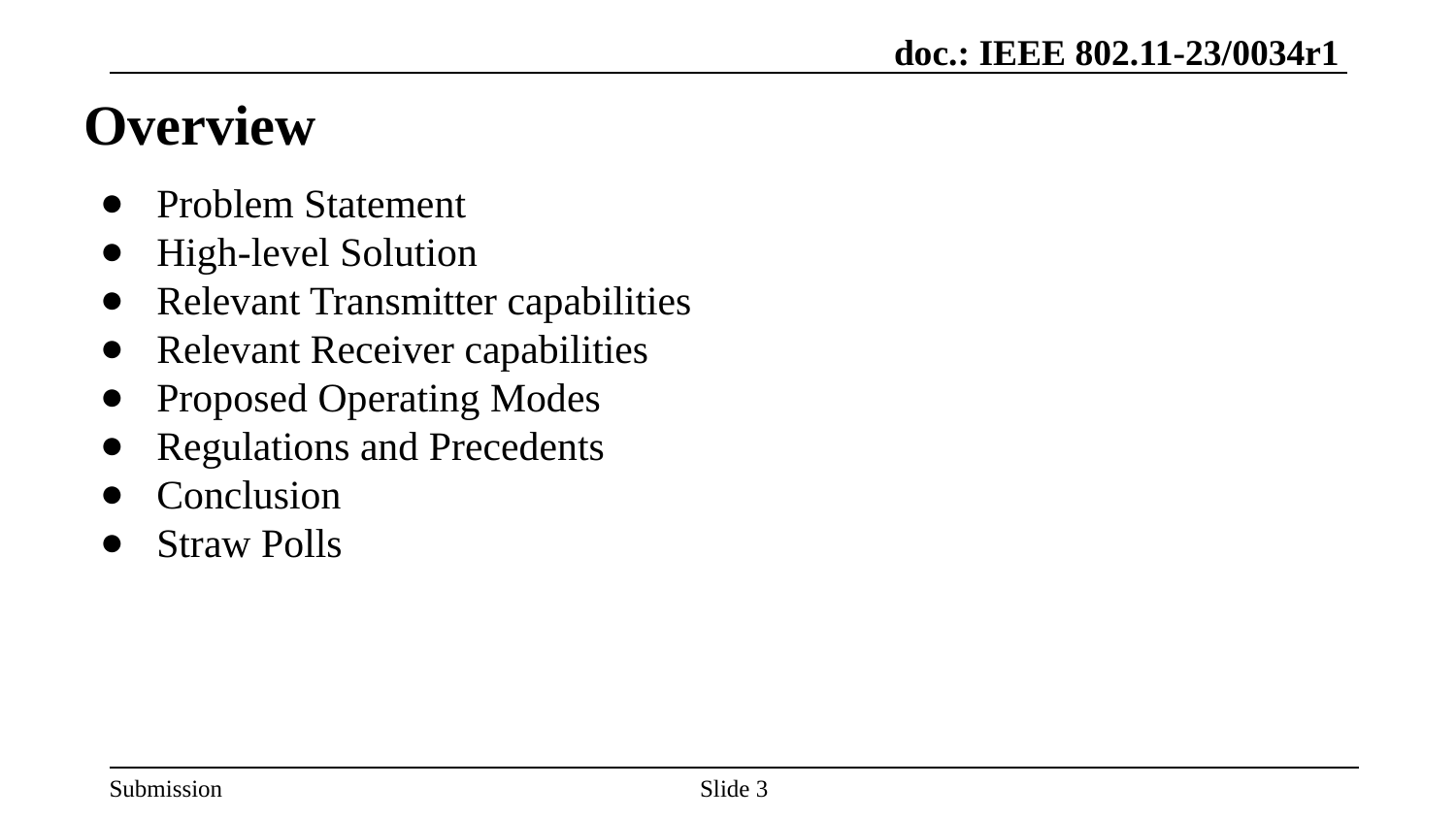

# Overview
Problem Statement
High-level Solution
Relevant Transmitter capabilities
Relevant Receiver capabilities
Proposed Operating Modes
Regulations and Precedents
Conclusion
Straw Polls
Slide 3